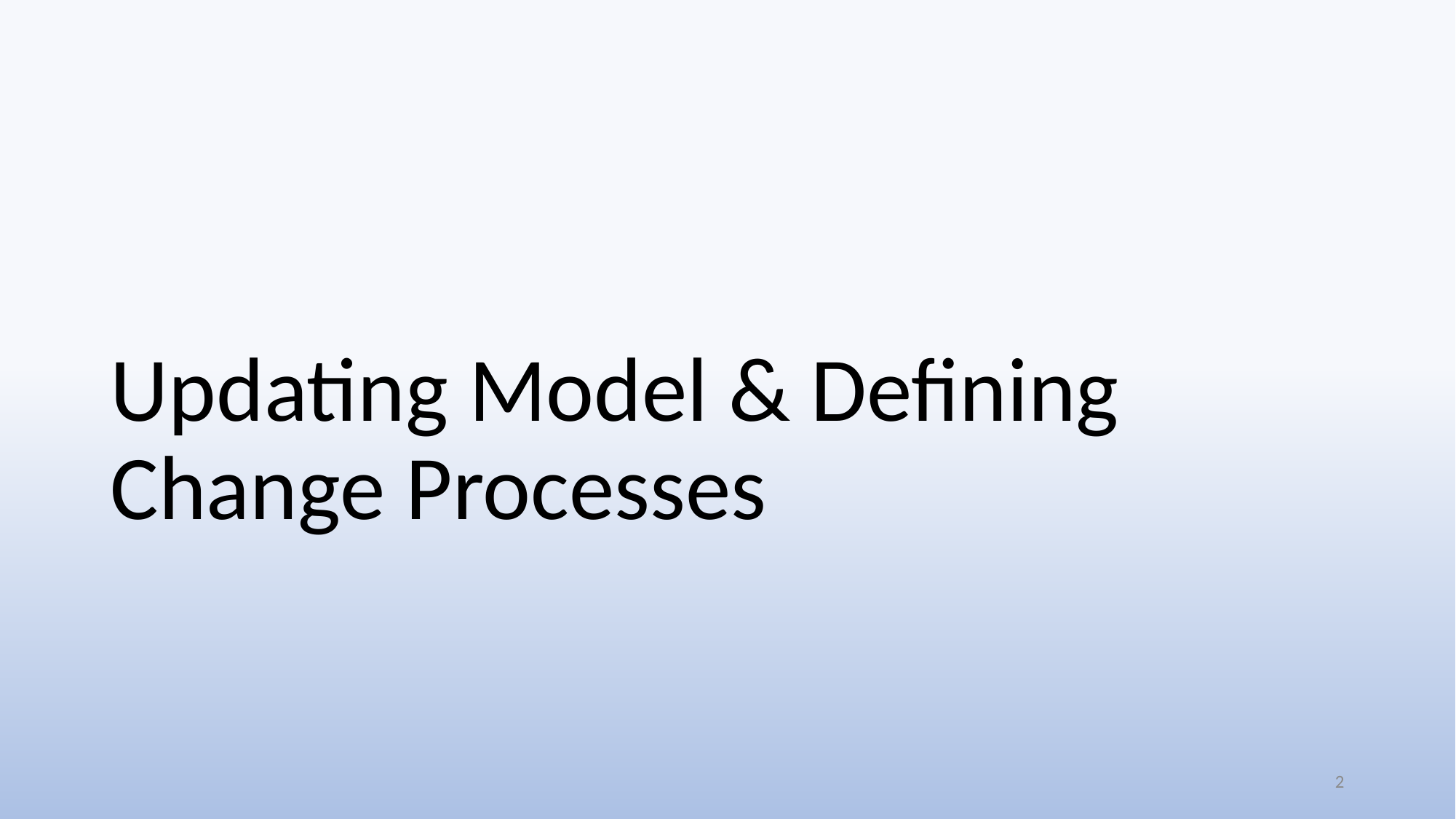

# Updating Model & Defining Change Processes

2